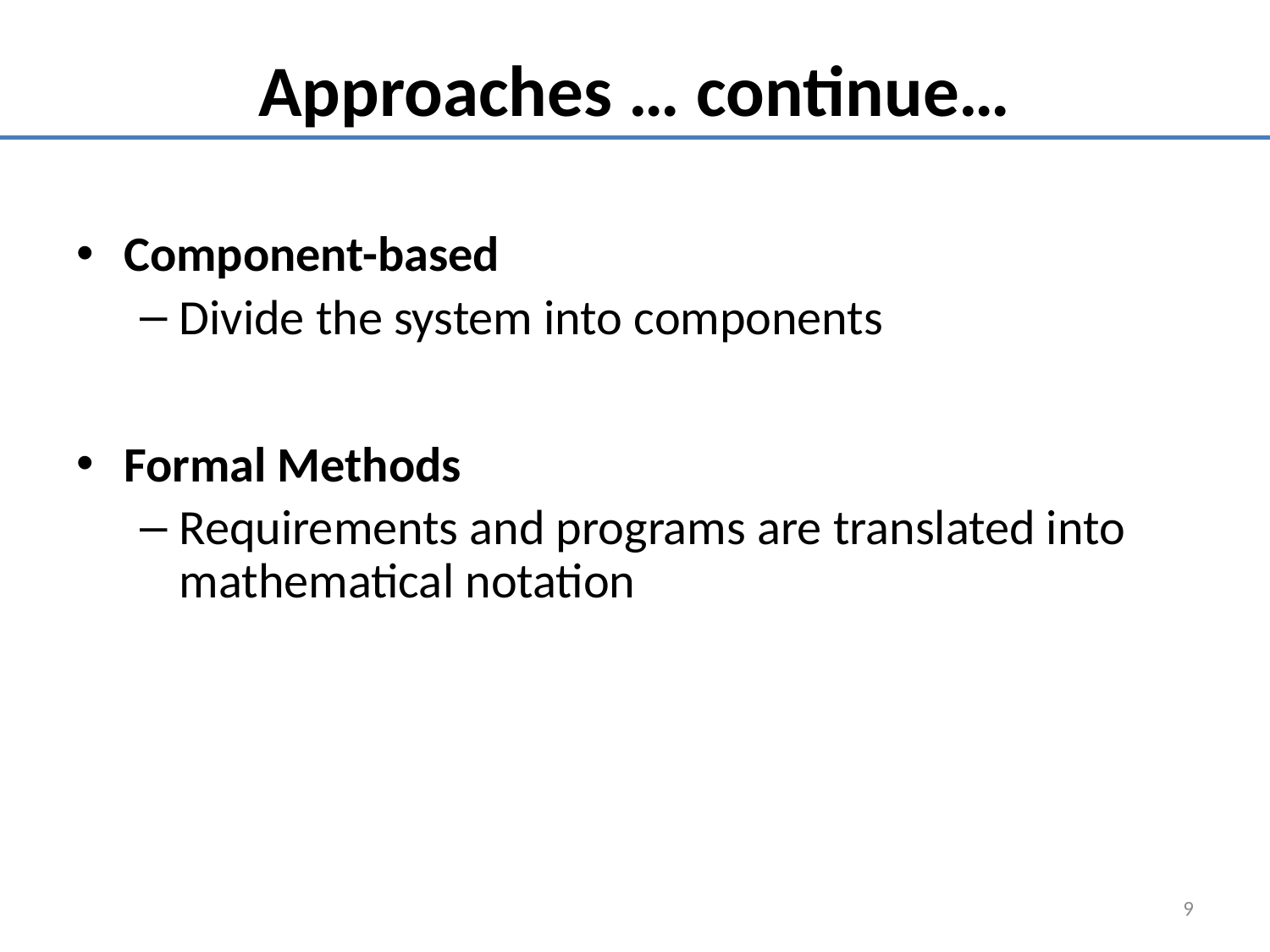

Approaches … continue…
Component-based
Divide the system into components

Formal Methods
Requirements and programs are translated into mathematical notation

9